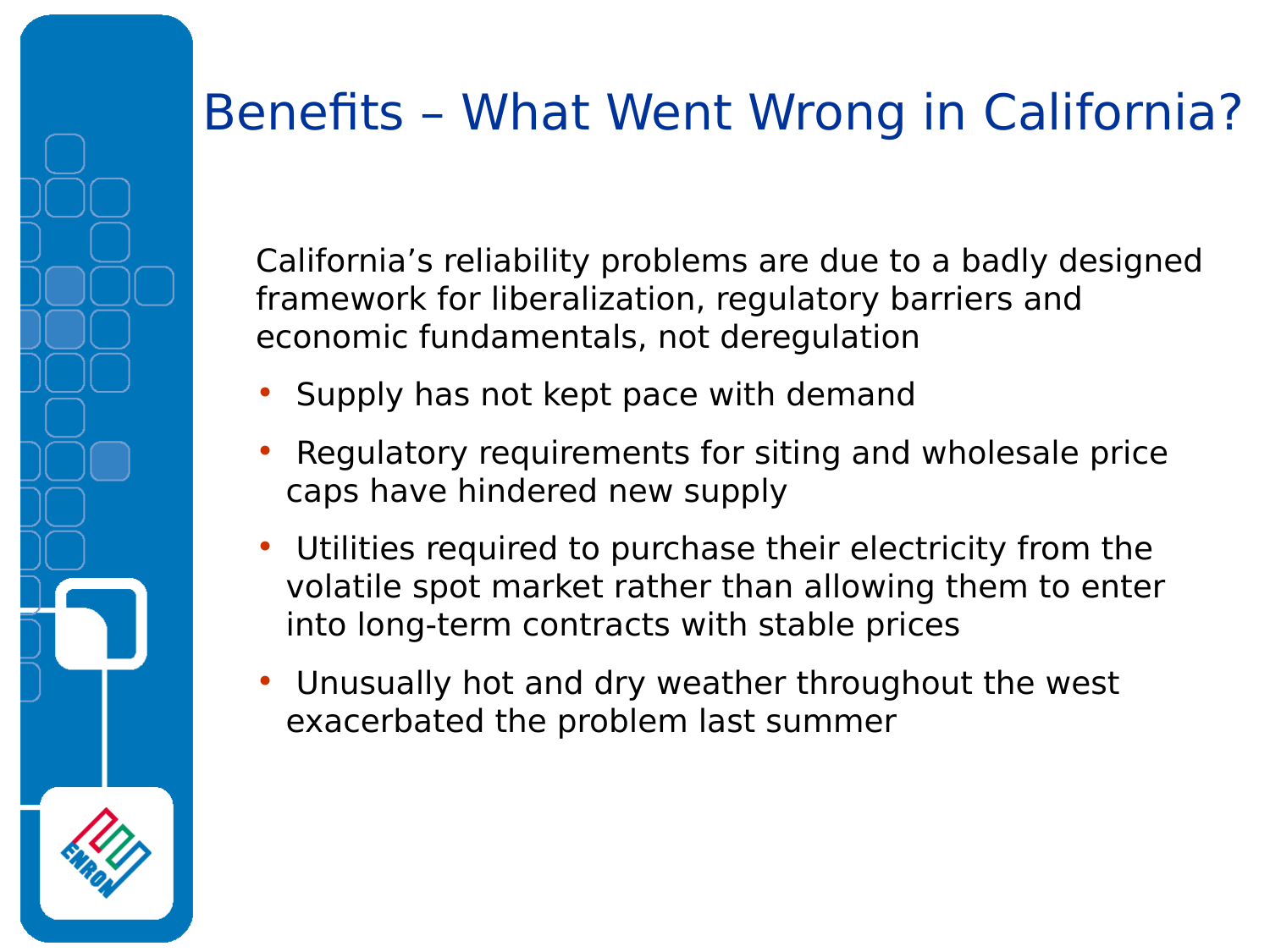

# Benefits – What Went Wrong in California?
California’s reliability problems are due to a badly designed framework for liberalization, regulatory barriers and economic fundamentals, not deregulation
 Supply has not kept pace with demand
 Regulatory requirements for siting and wholesale price caps have hindered new supply
 Utilities required to purchase their electricity from the volatile spot market rather than allowing them to enter into long-term contracts with stable prices
 Unusually hot and dry weather throughout the west exacerbated the problem last summer